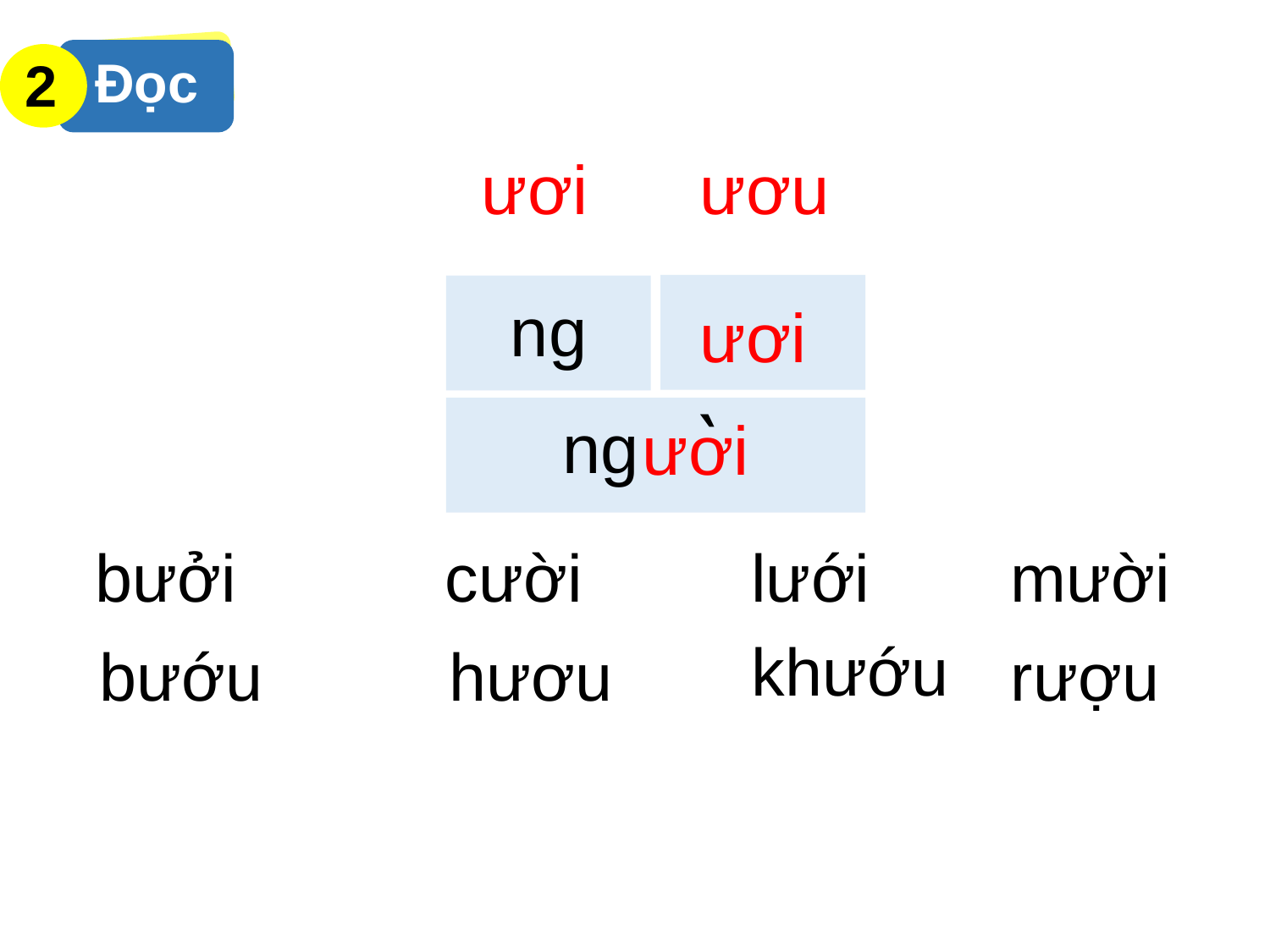

2
Đọc
ươi
ươu

ng
ươi
 `
  ng
ươi
bưởi
cười
lưới
mười
khướu
bướu
hươu
rượu